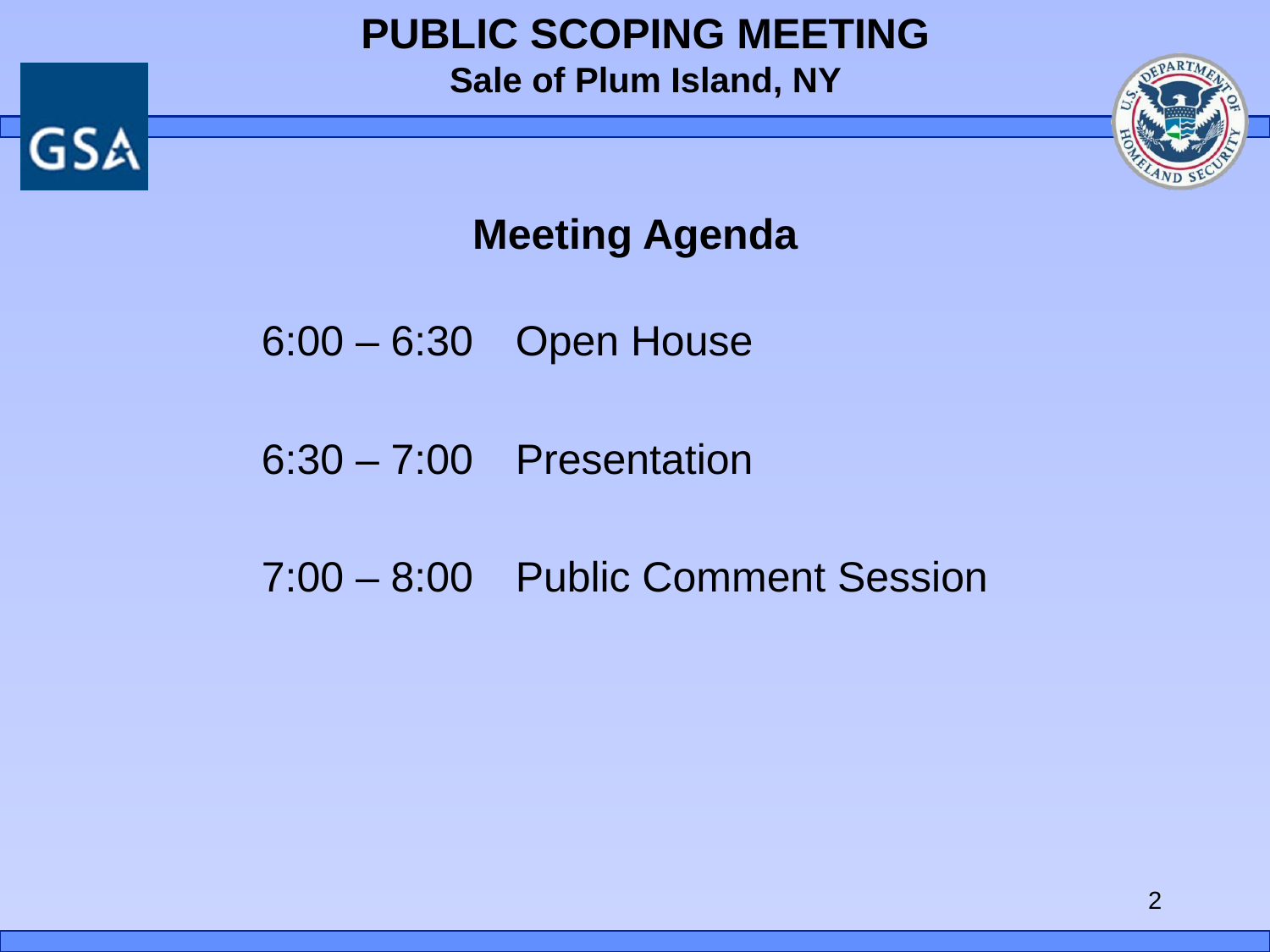

# PUBLIC SCOPING MEETING Sale of Plum Island, NY
Meeting Agenda
		6:00 – 6:30	Open House

		6:30 – 7:00	Presentation

		7:00 – 8:00	Public Comment Session
2